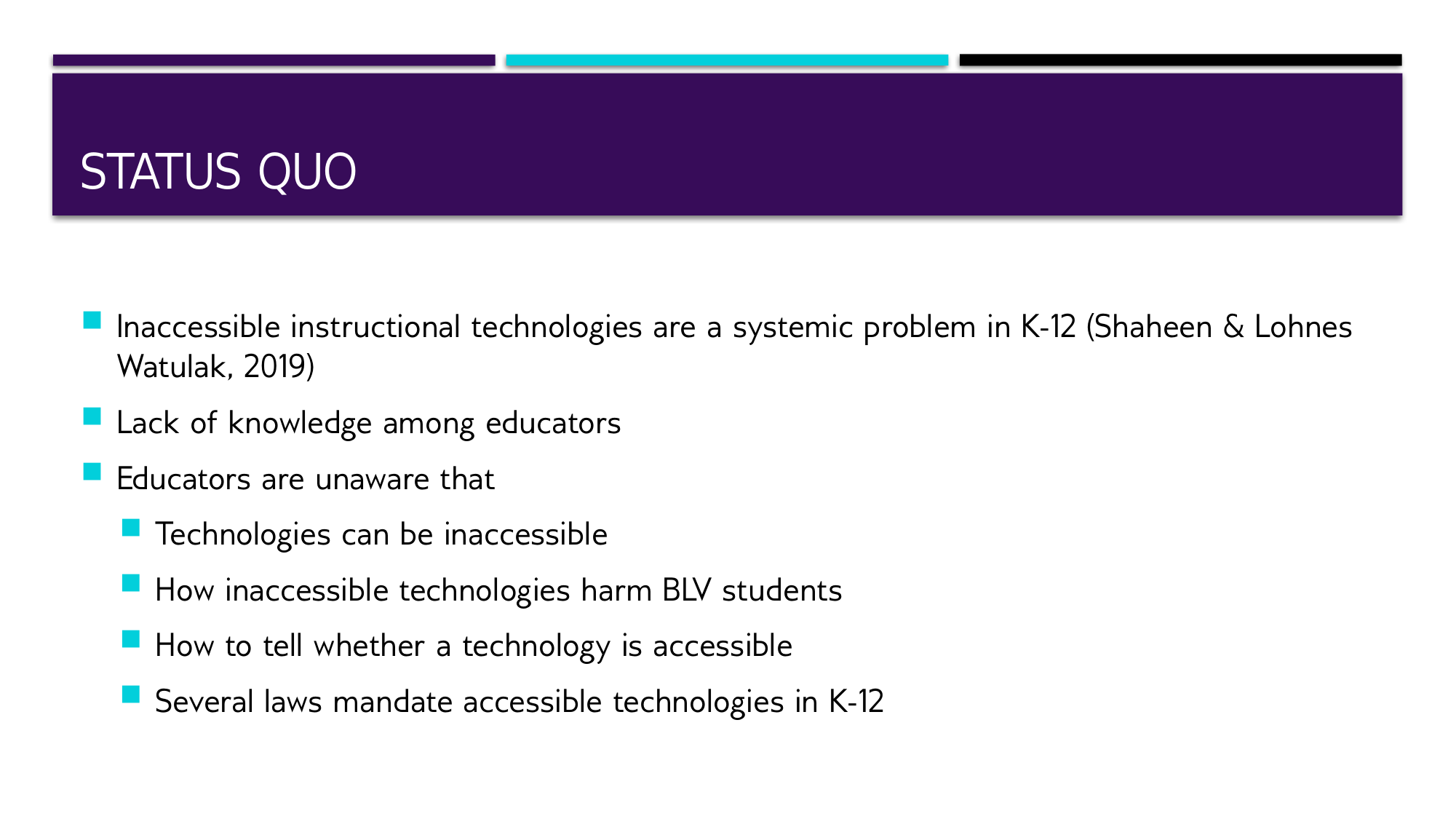

# Status quo
Inaccessible instructional technologies are a systemic problem in K-12 (Shaheen & Lohnes Watulak, 2019)
Lack of knowledge among educators
Educators are unaware that
Technologies can be inaccessible
How inaccessible technologies harm BLV students
How to tell whether a technology is accessible
Several laws mandate accessible technologies in K-12